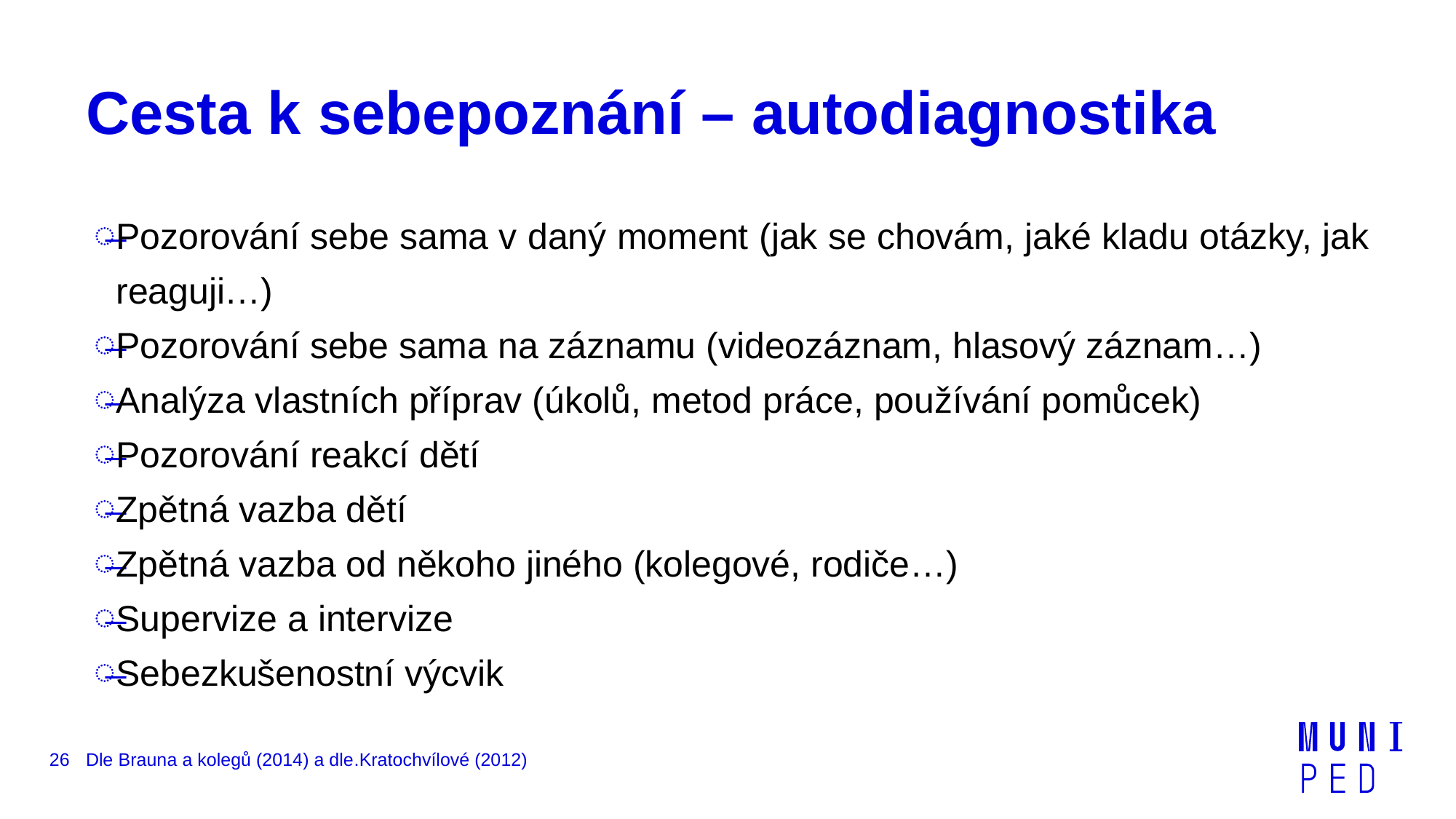

# Cesta k sebepoznání – autodiagnostika
Pozorování sebe sama v daný moment (jak se chovám, jaké kladu otázky, jak reaguji…)
Pozorování sebe sama na záznamu (videozáznam, hlasový záznam…)
Analýza vlastních příprav (úkolů, metod práce, používání pomůcek)
Pozorování reakcí dětí
Zpětná vazba dětí
Zpětná vazba od někoho jiného (kolegové, rodiče…)
Supervize a intervize
Sebezkušenostní výcvik
26
Dle Brauna a kolegů (2014) a dle.Kratochvílové (2012)